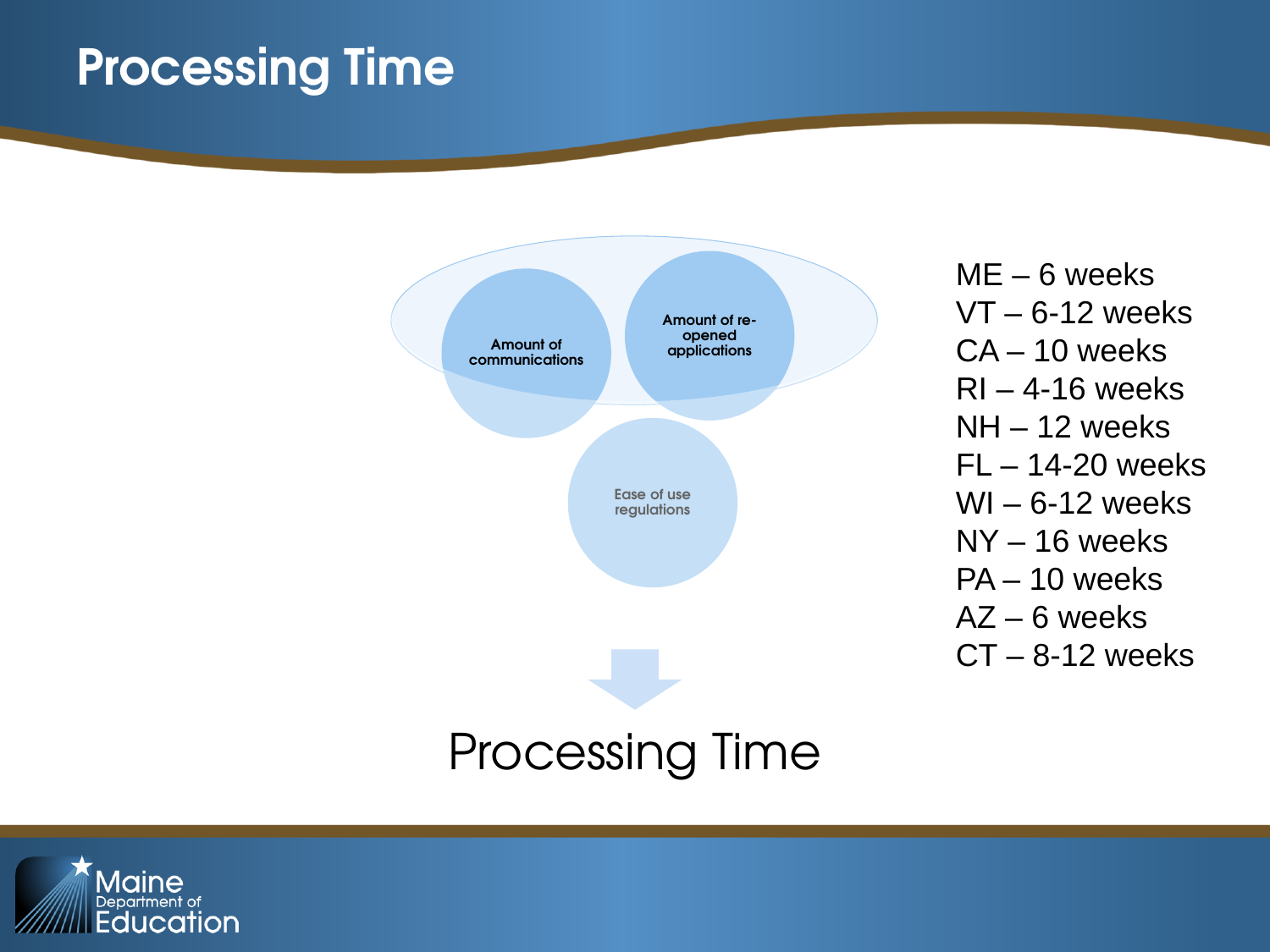

# Processing Time
Processing Time
Ease of use regulations
Amount of communications
Amount of re-opened applications
ME – 6 weeks
VT – 6-12 weeks
CA – 10 weeks
RI – 4-16 weeks
NH – 12 weeks
FL – 14-20 weeks
WI – 6-12 weeks
NY – 16 weeks
PA – 10 weeks
AZ – 6 weeks
CT – 8-12 weeks